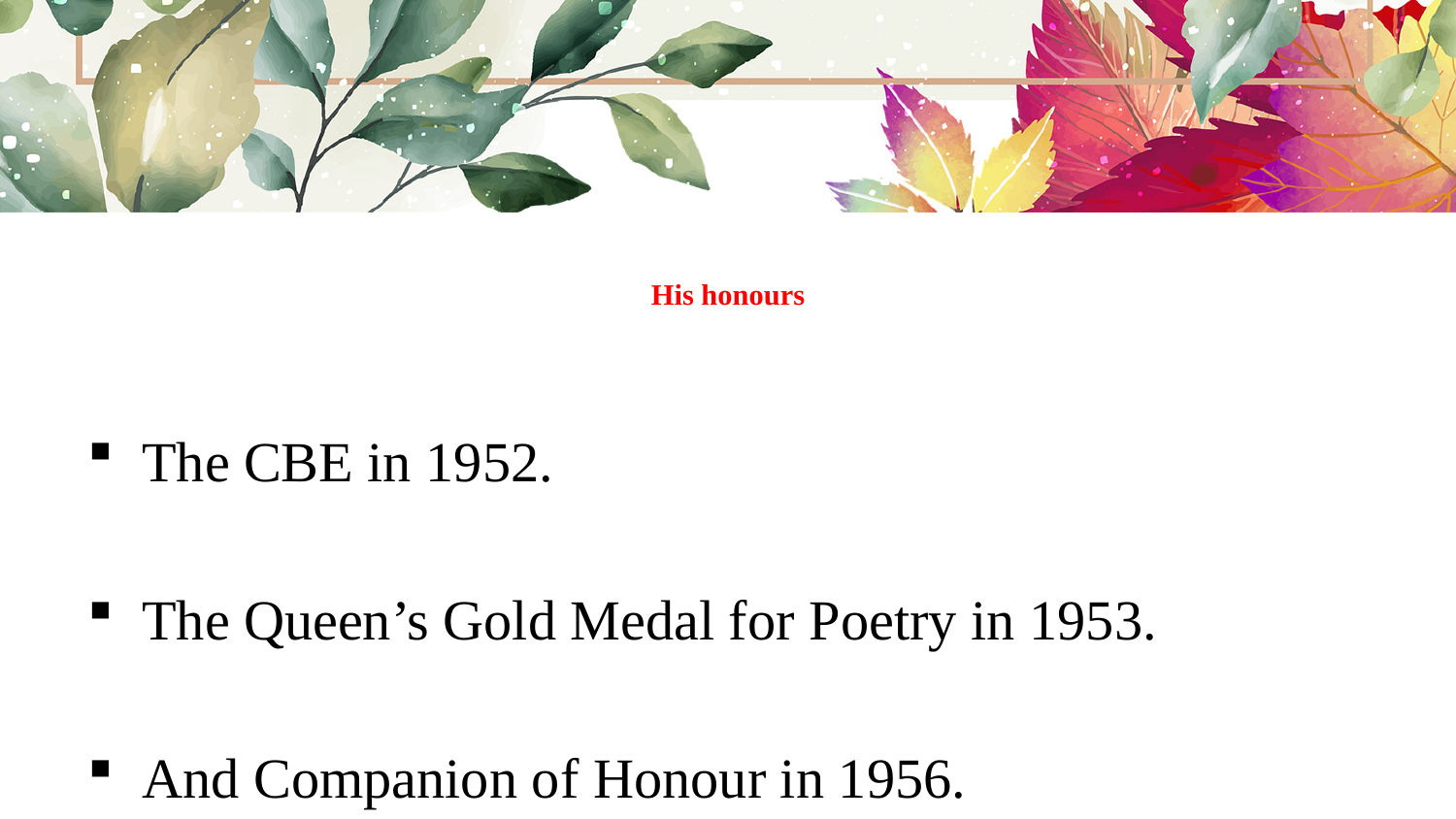

# His honours

The CBE in 1952.

The Queen’s Gold Medal for Poetry in 1953.

And Companion of Honour in 1956.